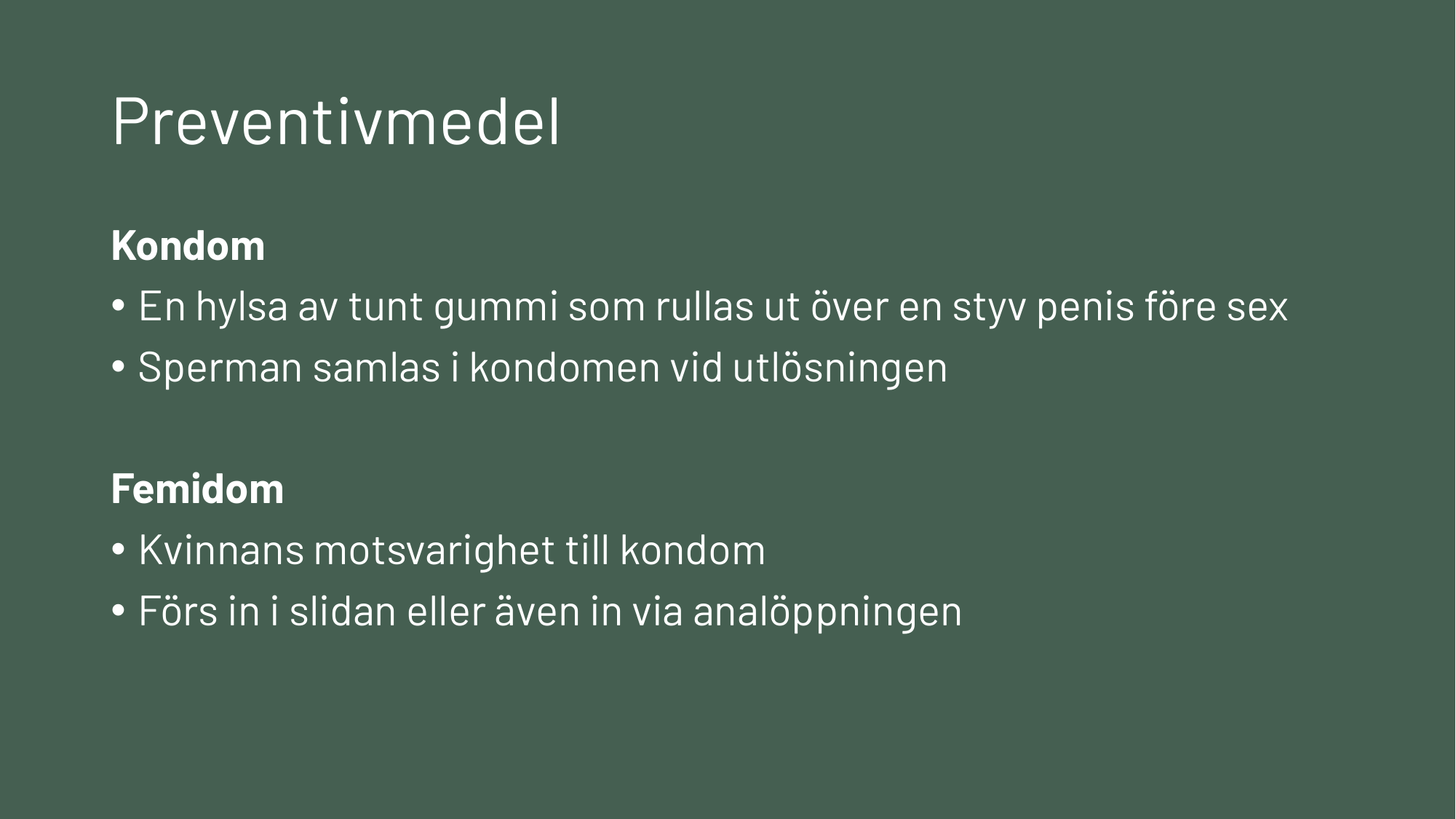

# Preventivmedel
Kondom
En hylsa av tunt gummi som rullas ut över en styv penis före sex
Sperman samlas i kondomen vid utlösningen

Femidom
Kvinnans motsvarighet till kondom
Förs in i slidan eller även in via analöppningen